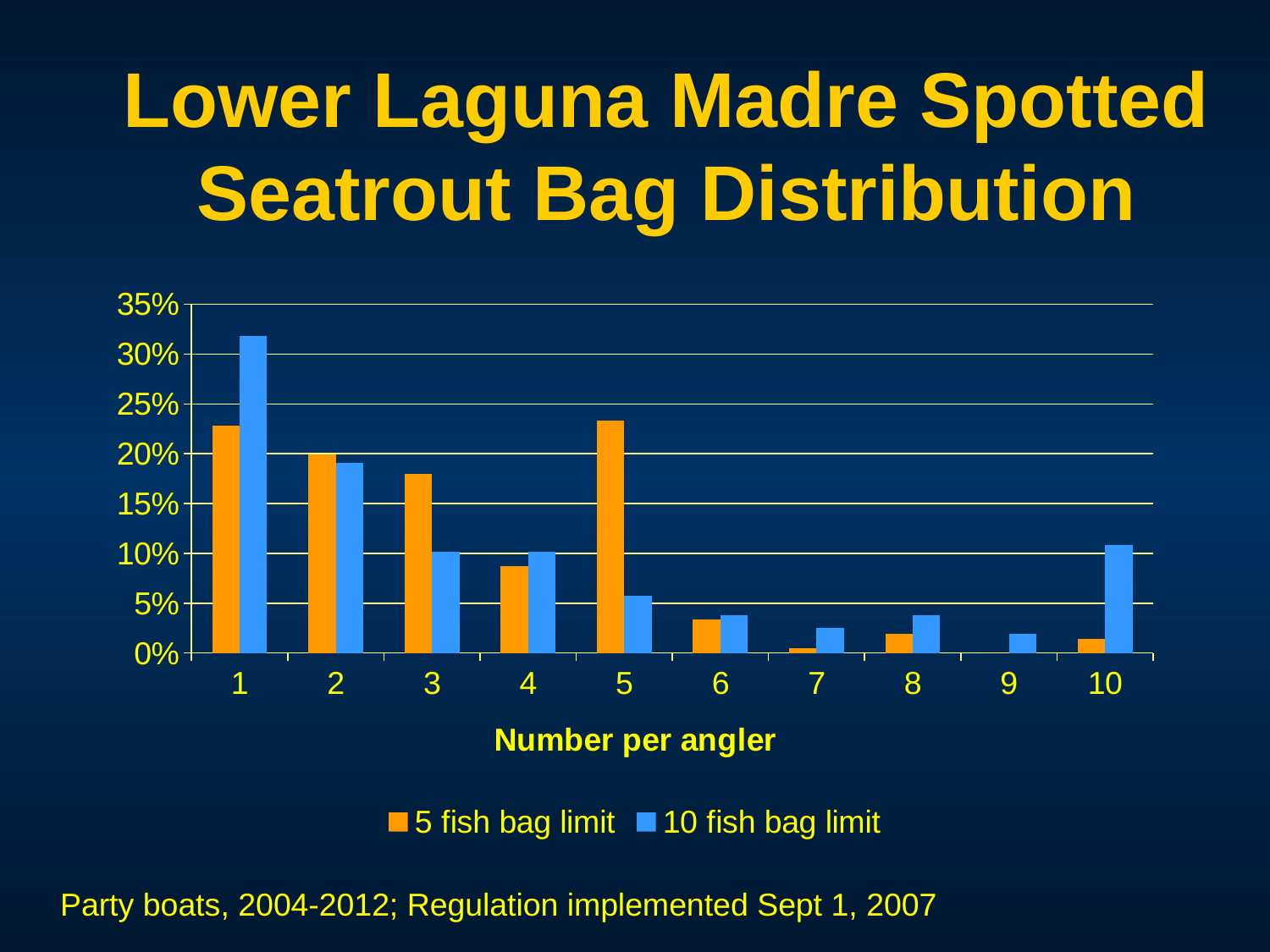

# Lower Laguna Madre Spotted Seatrout Bag Distribution

### Chart

| Category | 5 fish bag limit | 10 fish bag limit |
|---|---|---|
| 1.0 | 0.228155 | 0.318471 |
| 2.0 | 0.199029 | 0.191083 |
| 3.0 | 0.179612 | 0.101911 |
| 4.0 | 0.087379 | 0.101911 |
| 5.0 | 0.23301 | 0.057325 |
| 6.0 | 0.033981 | 0.038217 |
| 7.0 | 0.004854 | 0.025478 |
| 8.0 | 0.019417 | 0.038217 |
| 9.0 | 0.0 | 0.019108 |
| 10.0 | 0.014563 | 0.10828 |
Party boats, 2004-2012; Regulation implemented Sept 1, 2007